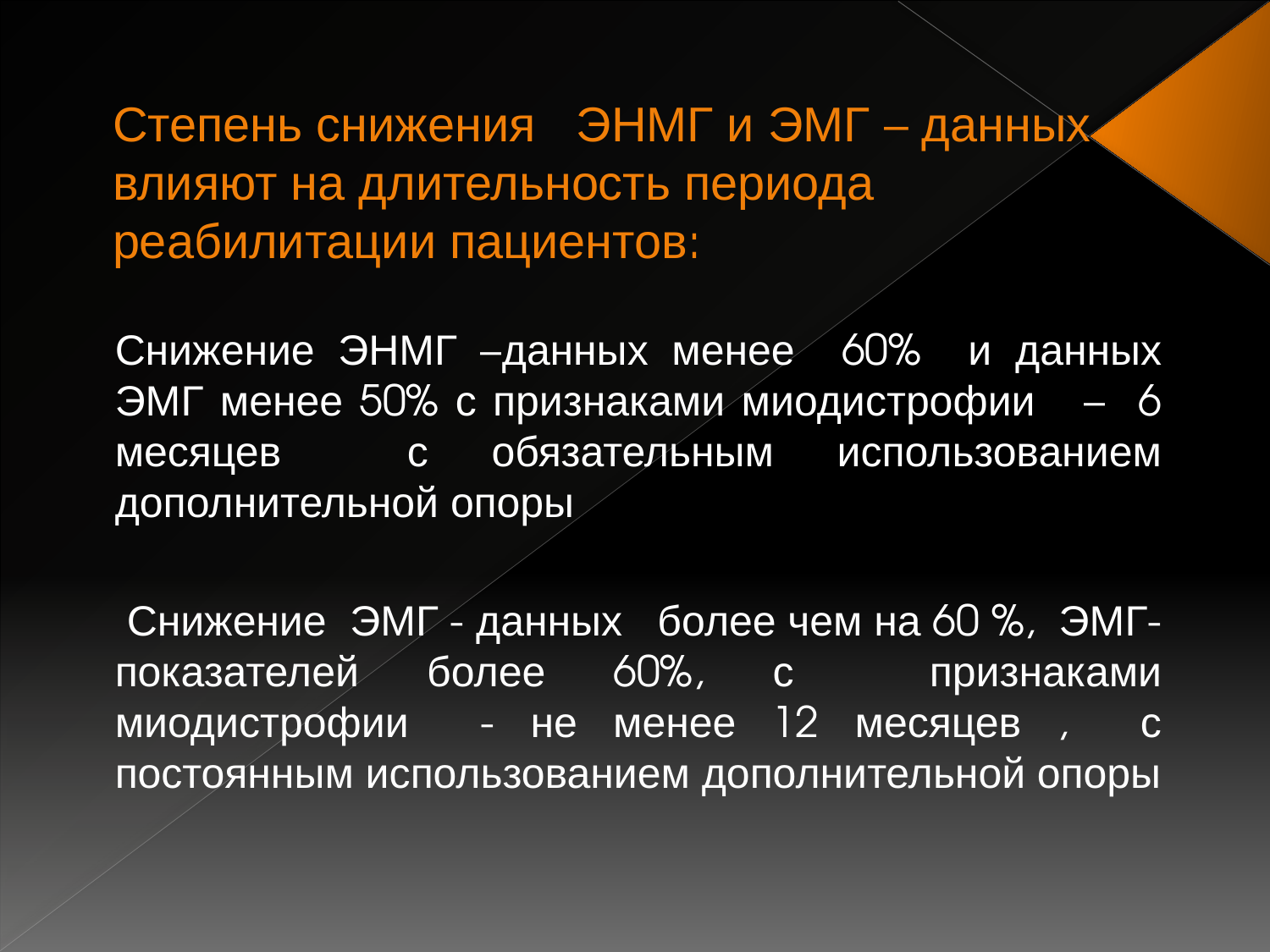

# Степень снижения   ЭНМГ и ЭМГ – данных  влияют на длительность периода реабилитации пациентов:

Снижение ЭНМГ –данных менее  60%  и данных ЭМГ менее 50% с признаками миодистрофии   –  6 месяцев  с обязательным использованием дополнительной опоры

 Снижение  ЭМГ - данных   более чем на 60 %,  ЭМГ-показателей более 60%, с  признаками миодистрофии  - не менее 12 месяцев ,  с постоянным использованием дополнительной опоры